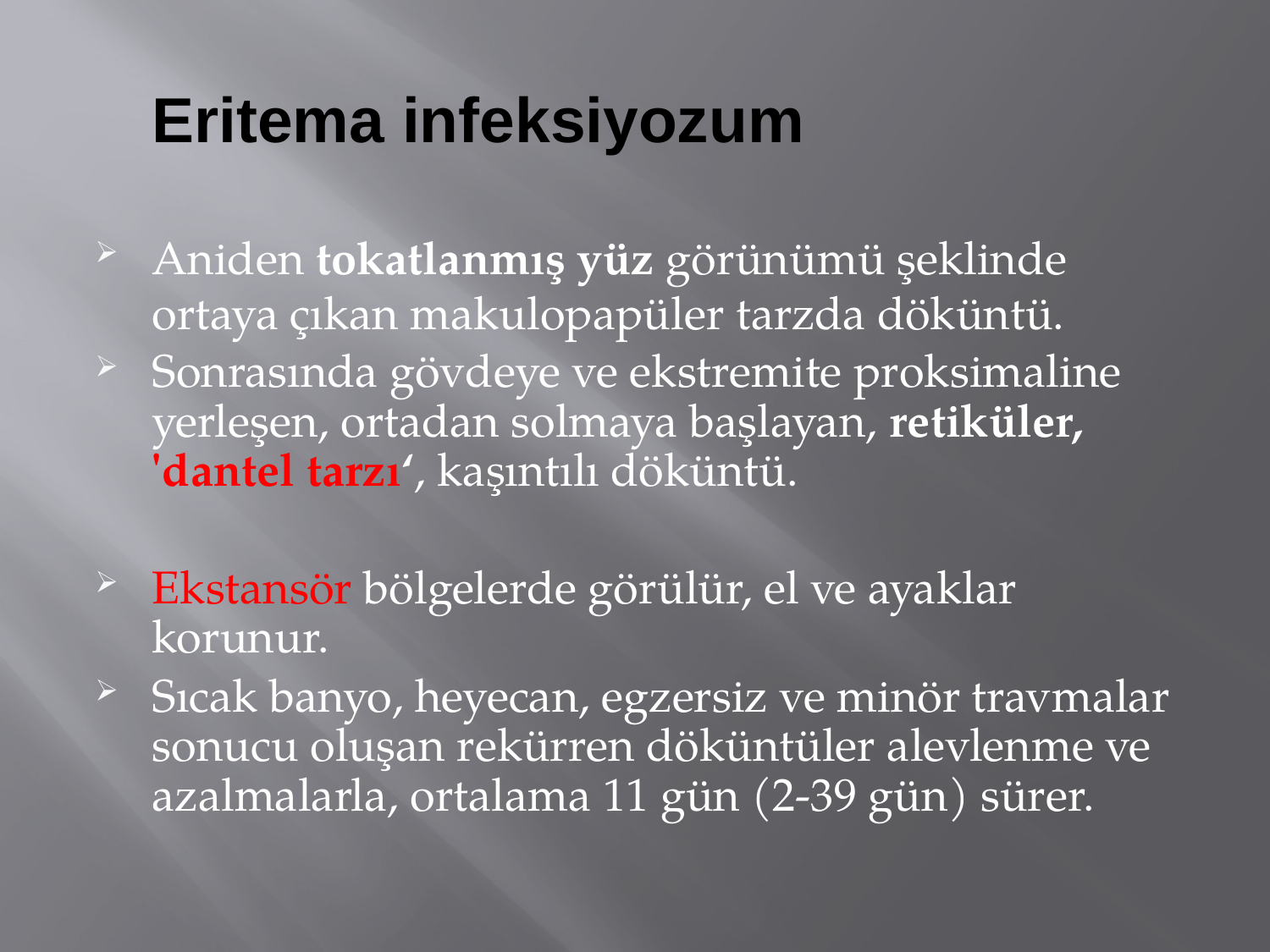

# Eritema infeksiyozum
Aniden tokatlanmış yüz görünümü şeklinde ortaya çıkan makulopapüler tarzda döküntü.
Sonrasında gövdeye ve ekstremite proksimaline yerleşen, ortadan solmaya başlayan, retiküler, 'dantel tarzı‘, kaşıntılı döküntü.

Ekstansör bölgelerde görülür, el ve ayaklar korunur.
Sıcak banyo, heyecan, egzersiz ve minör travmalar sonucu oluşan rekürren döküntüler alevlenme ve azalmalarla, ortalama 11 gün (2-39 gün) sürer.